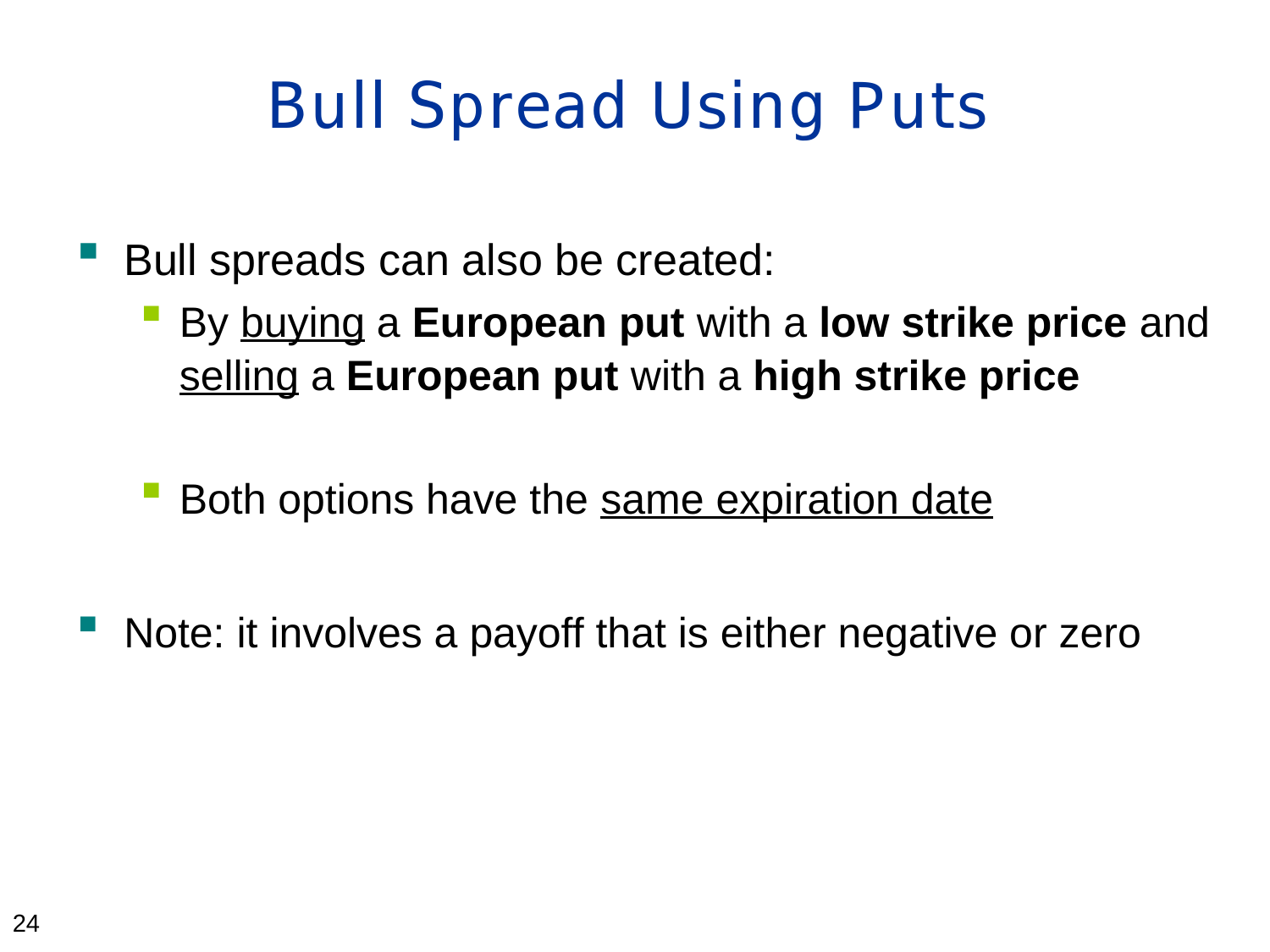

24
# Bull Spread Using Puts
Bull spreads can also be created:
By buying a European put with a low strike price and selling a European put with a high strike price

Both options have the same expiration date

Note: it involves a payoff that is either negative or zero